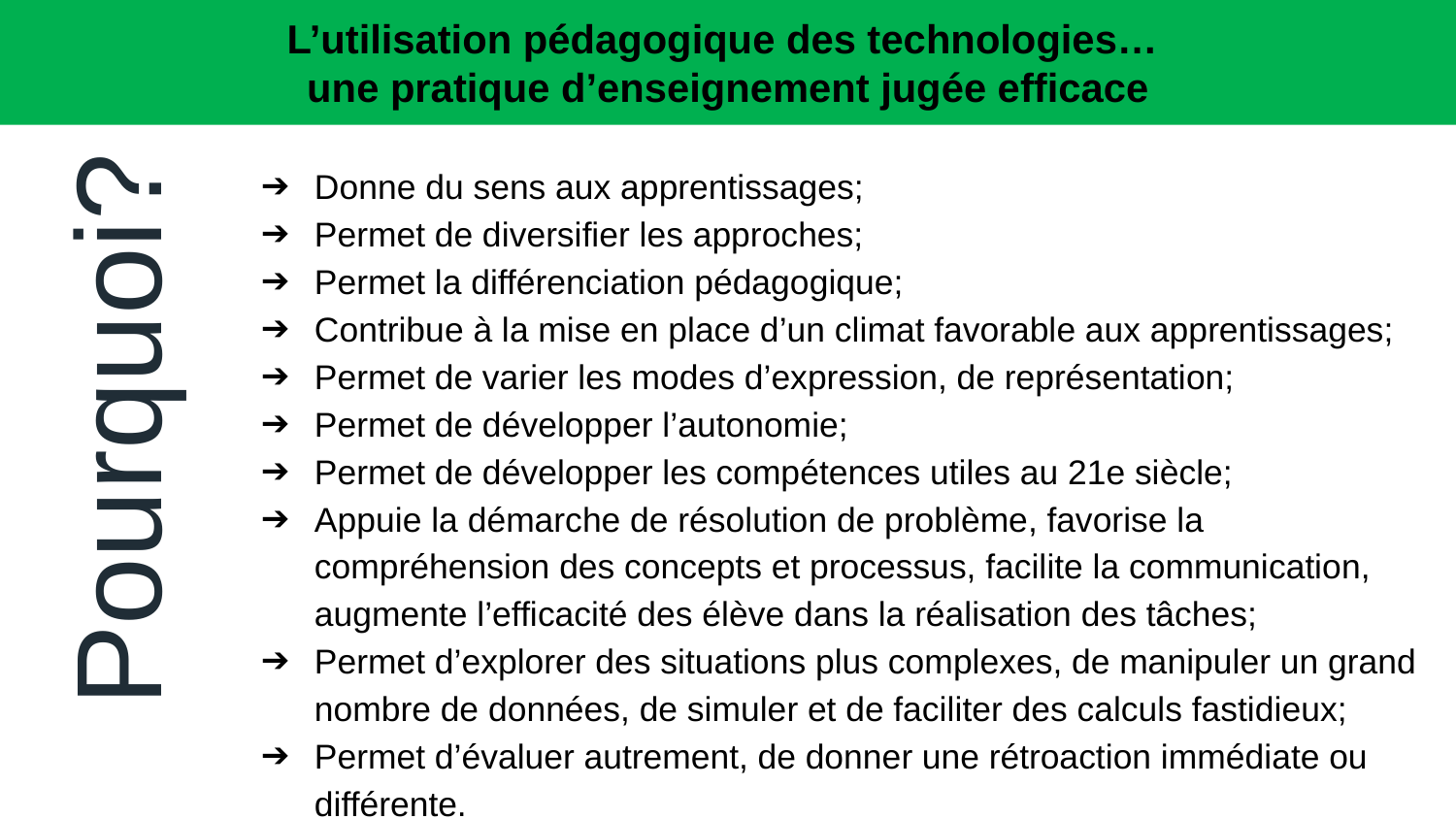

L’utilisation pédagogique des technologies…
une pratique d’enseignement jugée efficace

Donne du sens aux apprentissages;
Permet de diversifier les approches;
Permet la différenciation pédagogique;
Contribue à la mise en place d’un climat favorable aux apprentissages;
Permet de varier les modes d’expression, de représentation;
Permet de développer l’autonomie;
Permet de développer les compétences utiles au 21e siècle;
Appuie la démarche de résolution de problème, favorise la compréhension des concepts et processus, facilite la communication, augmente l’efficacité des élève dans la réalisation des tâches;
Permet d’explorer des situations plus complexes, de manipuler un grand nombre de données, de simuler et de faciliter des calculs fastidieux;
Permet d’évaluer autrement, de donner une rétroaction immédiate ou différente.
Pourquoi?